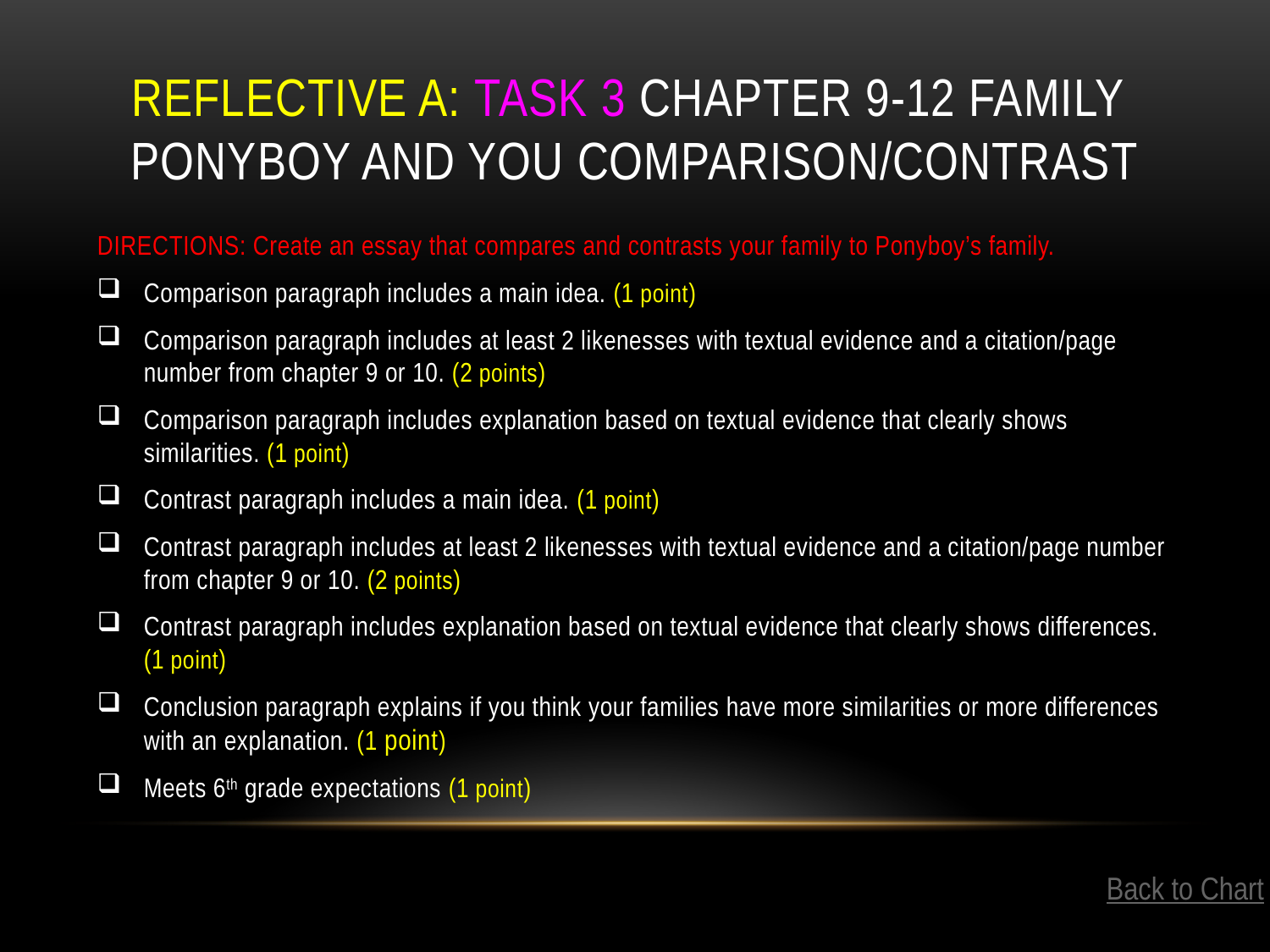

# REFLECTIVE A: Task 3 Chapter 9-12 Family Ponyboy and You Comparison/contrast
DIRECTIONS: Create an essay that compares and contrasts your family to Ponyboy’s family.
Comparison paragraph includes a main idea. (1 point)
Comparison paragraph includes at least 2 likenesses with textual evidence and a citation/page number from chapter 9 or 10. (2 points)
Comparison paragraph includes explanation based on textual evidence that clearly shows similarities. (1 point)
Contrast paragraph includes a main idea. (1 point)
Contrast paragraph includes at least 2 likenesses with textual evidence and a citation/page number from chapter 9 or 10. (2 points)
Contrast paragraph includes explanation based on textual evidence that clearly shows differences. (1 point)
Conclusion paragraph explains if you think your families have more similarities or more differences with an explanation. (1 point)
Meets 6th grade expectations (1 point)

Back to Chart